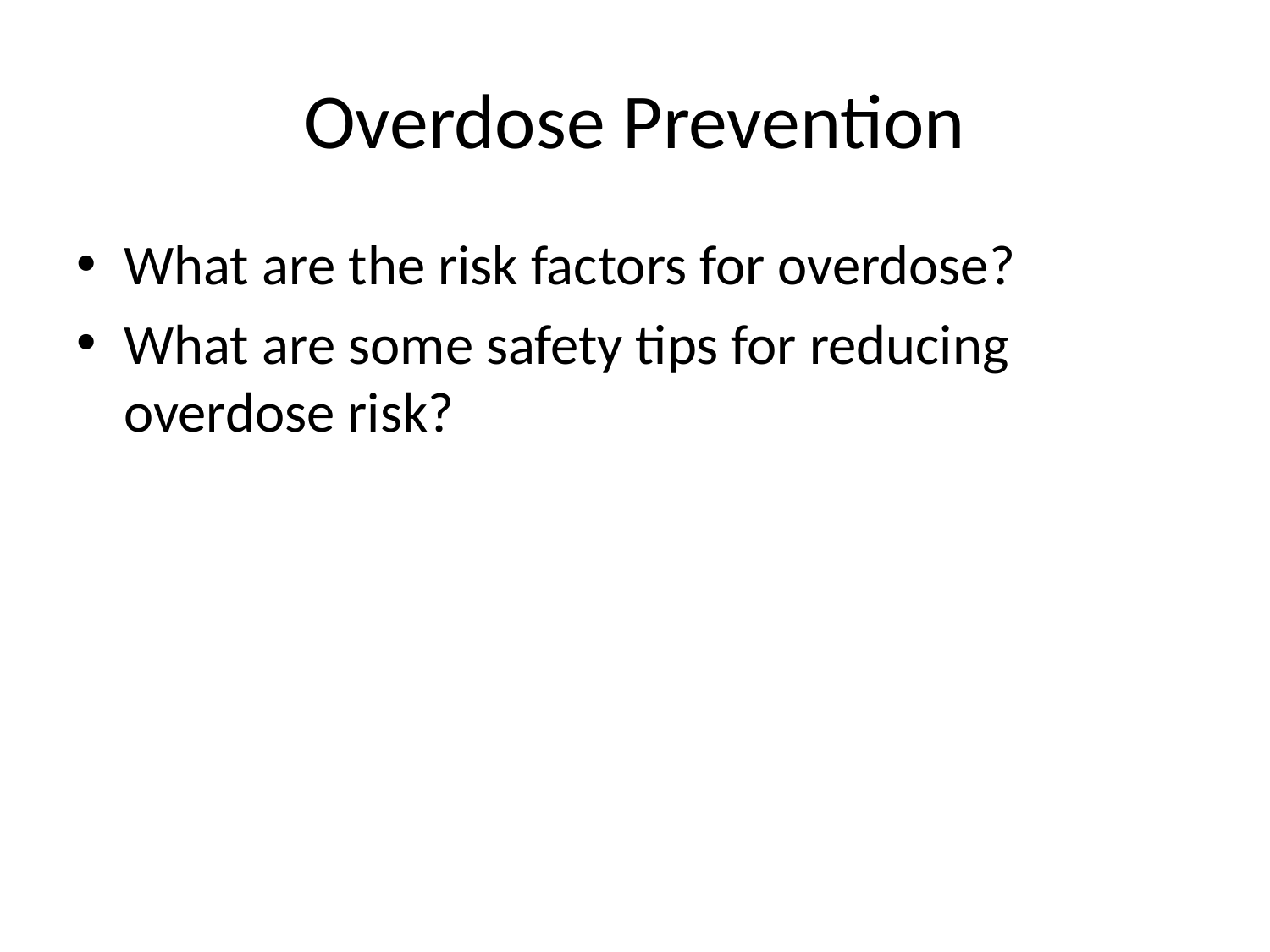

# Overdose Prevention
What are the risk factors for overdose?
What are some safety tips for reducing overdose risk?